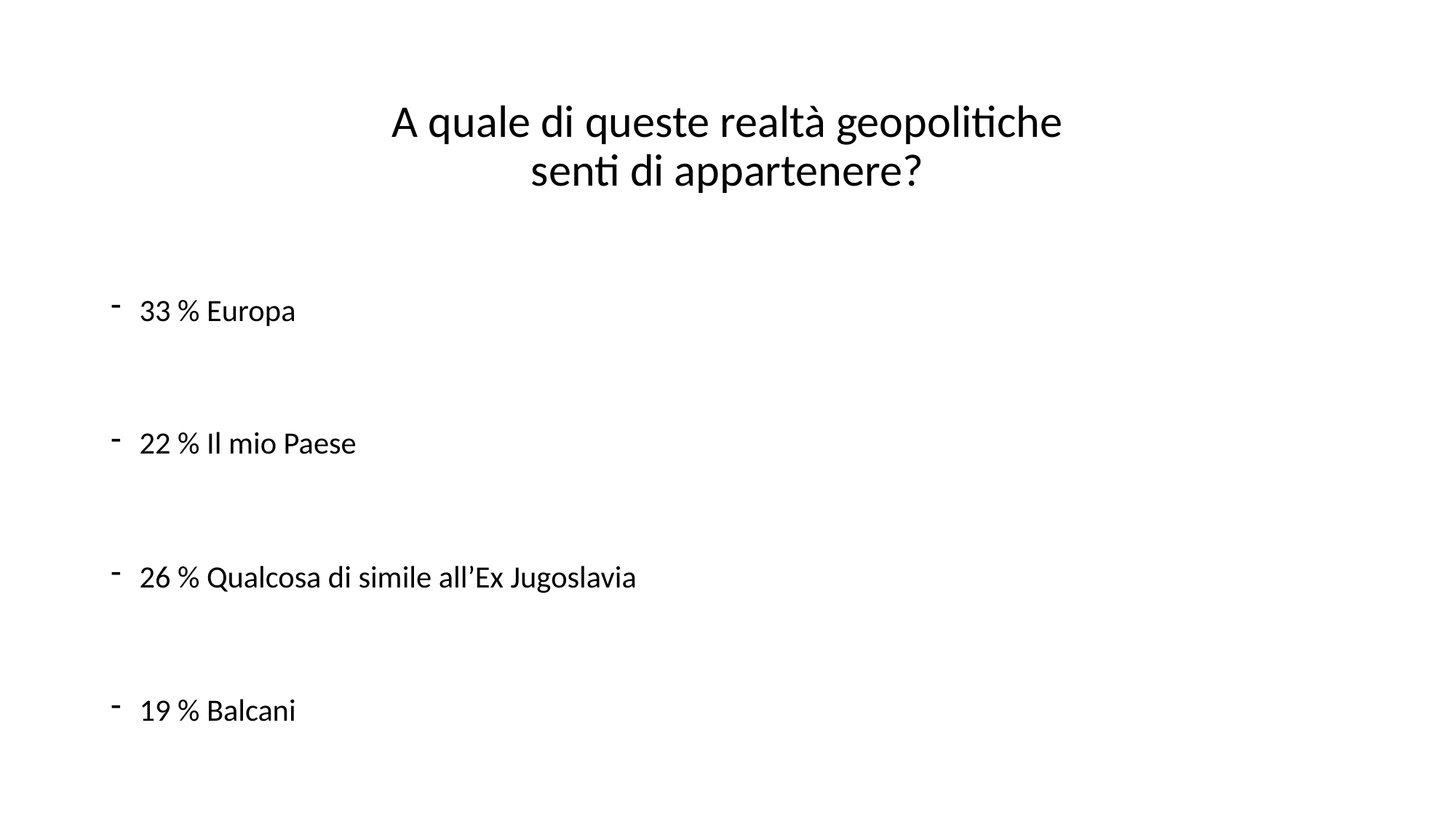

# A quale di queste realtà geopolitiche senti di appartenere?

33 % Europa

22 % Il mio Paese

26 % Qualcosa di simile all’Ex Jugoslavia

19 % Balcani